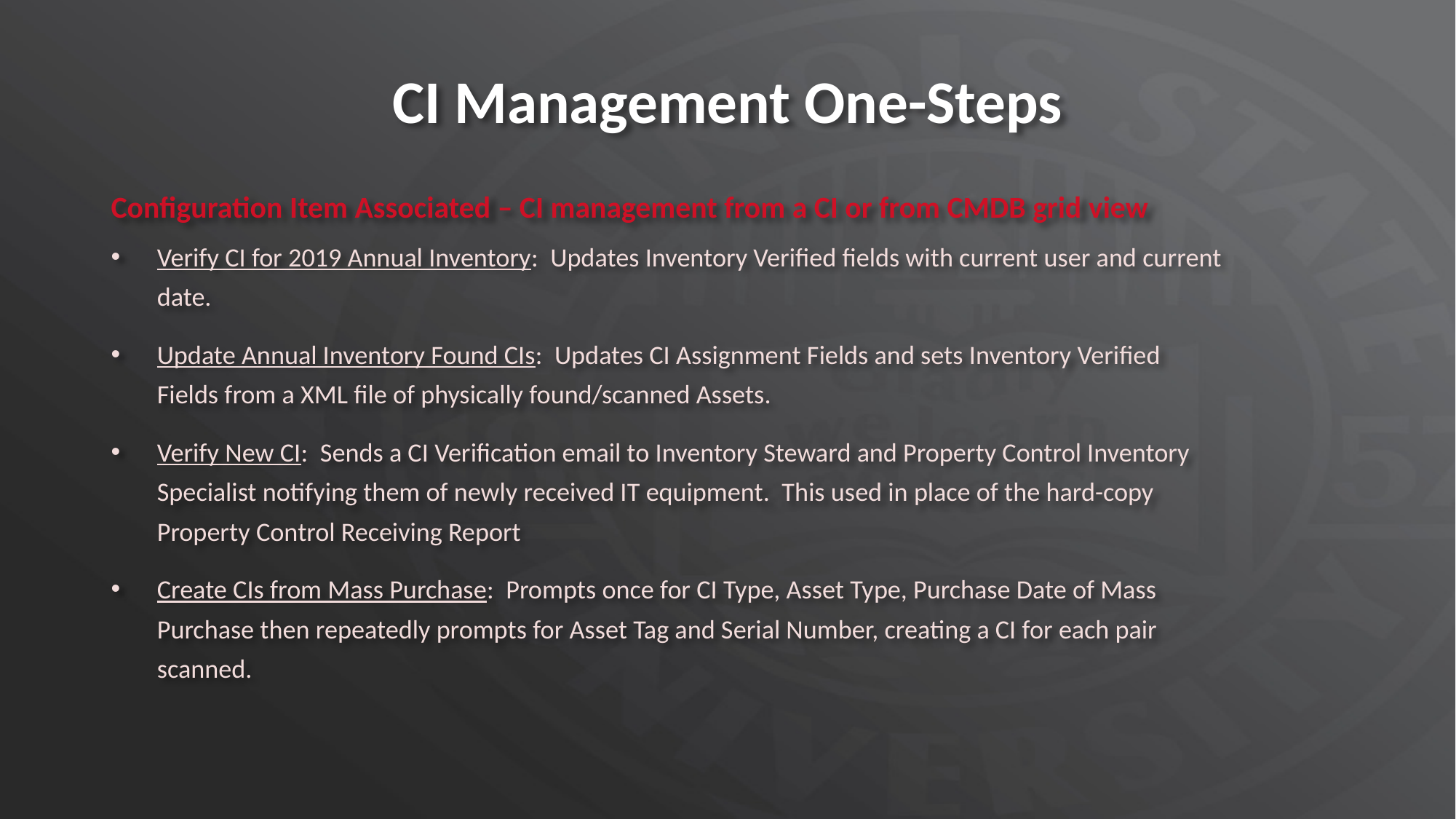

# CI Management One-Steps
Configuration Item Associated – CI management from a CI or from CMDB grid view
Verify CI for 2019 Annual Inventory:  Updates Inventory Verified fields with current user and current date.
Update Annual Inventory Found CIs:  Updates CI Assignment Fields and sets Inventory Verified Fields from a XML file of physically found/scanned Assets.
Verify New CI:  Sends a CI Verification email to Inventory Steward and Property Control Inventory Specialist notifying them of newly received IT equipment.  This used in place of the hard-copy Property Control Receiving Report
Create CIs from Mass Purchase:  Prompts once for CI Type, Asset Type, Purchase Date of Mass Purchase then repeatedly prompts for Asset Tag and Serial Number, creating a CI for each pair scanned.